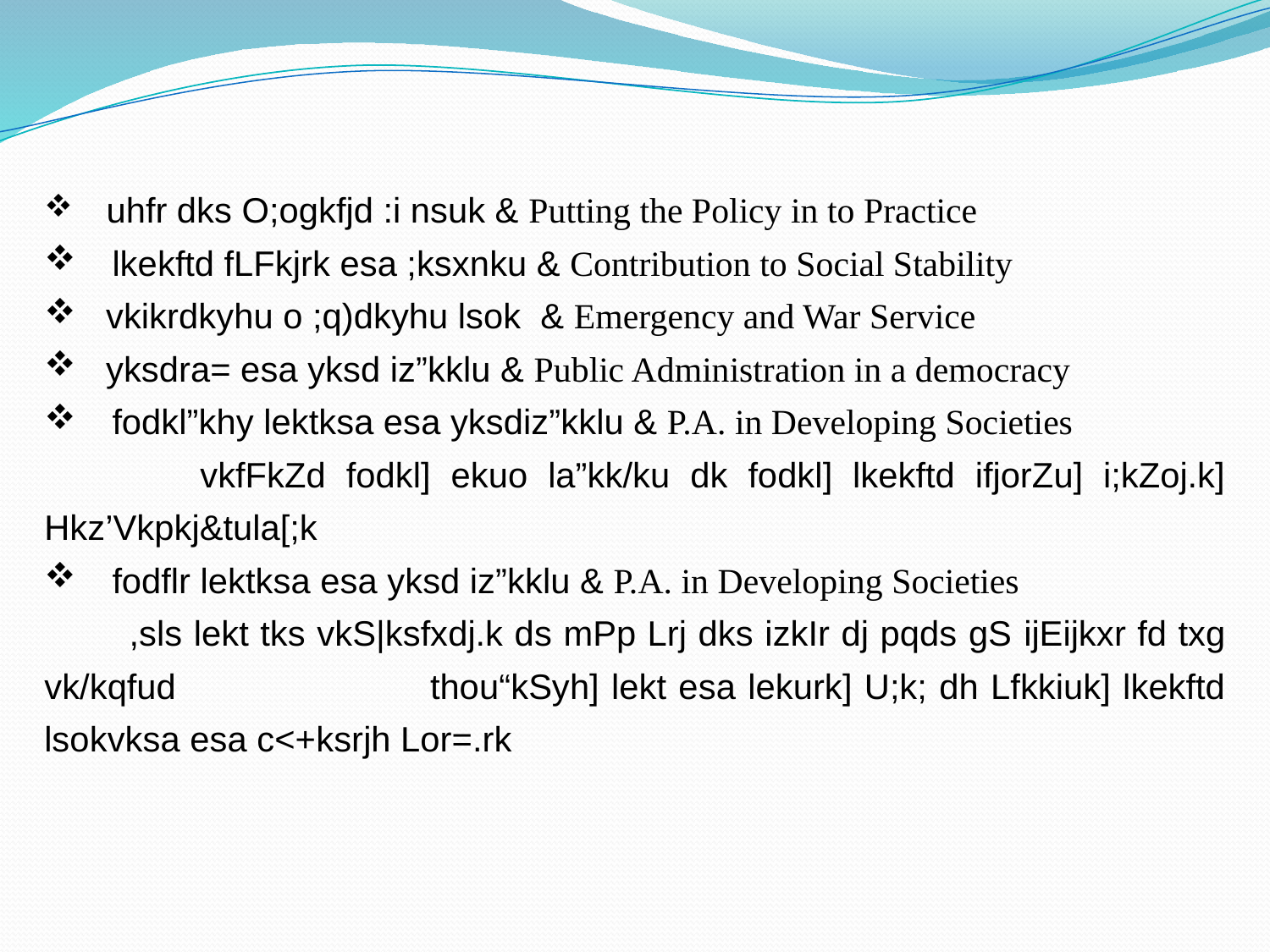

uhfr dks O;ogkfjd :i nsuk & Putting the Policy in to Practice
    lkekftd fLFkjrk esa ;ksxnku & Contribution to Social Stability
   vkikrdkyhu o ;q)dkyhu lsok  & Emergency and War Service
   yksdra= esa yksd iz”kklu & Public Administration in a democracy
    fodkl”khy lektksa esa yksdiz”kklu & P.A. in Developing Societies
        vkfFkZd fodkl] ekuo la”kk/ku dk fodkl] lkekftd ifjorZu] i;kZoj.k] Hkz’Vkpkj&tula[;k
    fodflr lektksa esa yksd iz”kklu & P.A. in Developing Societies
        ,sls lekt tks vkS|ksfxdj.k ds mPp Lrj dks izkIr dj pqds gS ijEijkxr fd txg vk/kqfud 	 	thou“kSyh] lekt esa lekurk] U;k; dh Lfkkiuk] lkekftd lsokvksa esa c<+ksrjh Lor=.rk